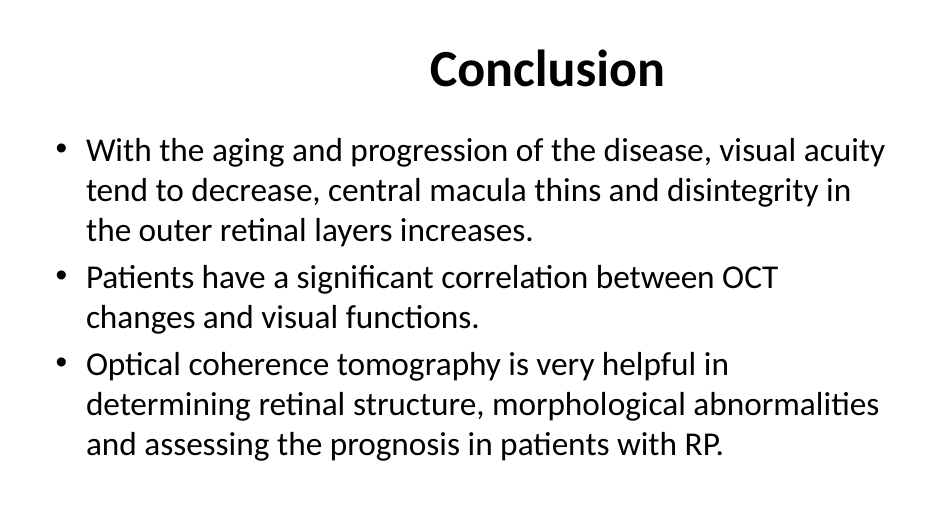

# Conclusion
With the aging and progression of the disease, visual acuity tend to decrease, central macula thins and disintegrity in the outer retinal layers increases.
Patients have a significant correlation between OCT changes and visual functions.
Optical coherence tomography is very helpful in determining retinal structure, morphological abnormalities and assessing the prognosis in patients with RP.